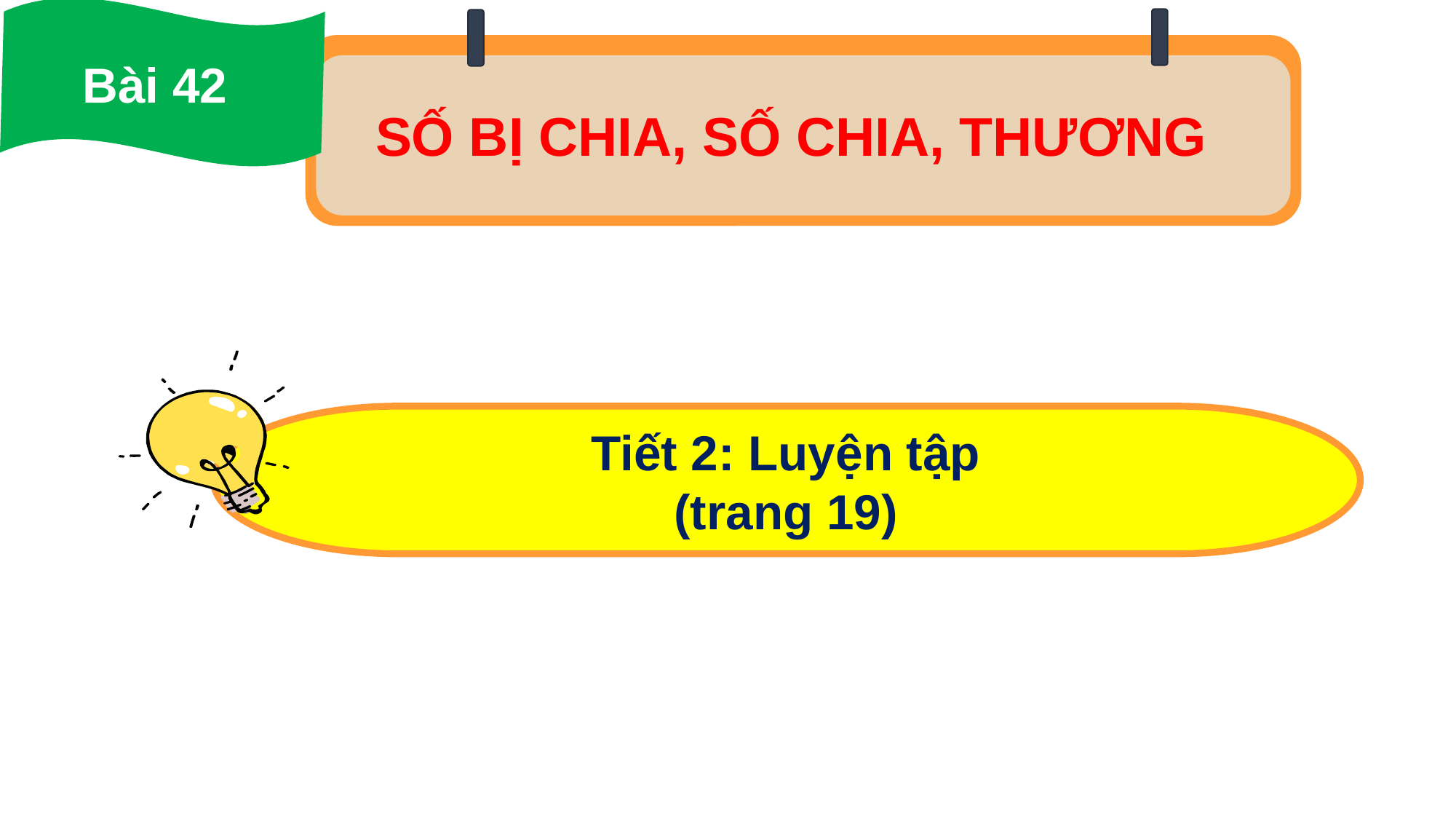

Bài 42

SỐ BỊ CHIA, SỐ CHIA, THƯƠNG

Tiết 2: Luyện tập
(trang 19)